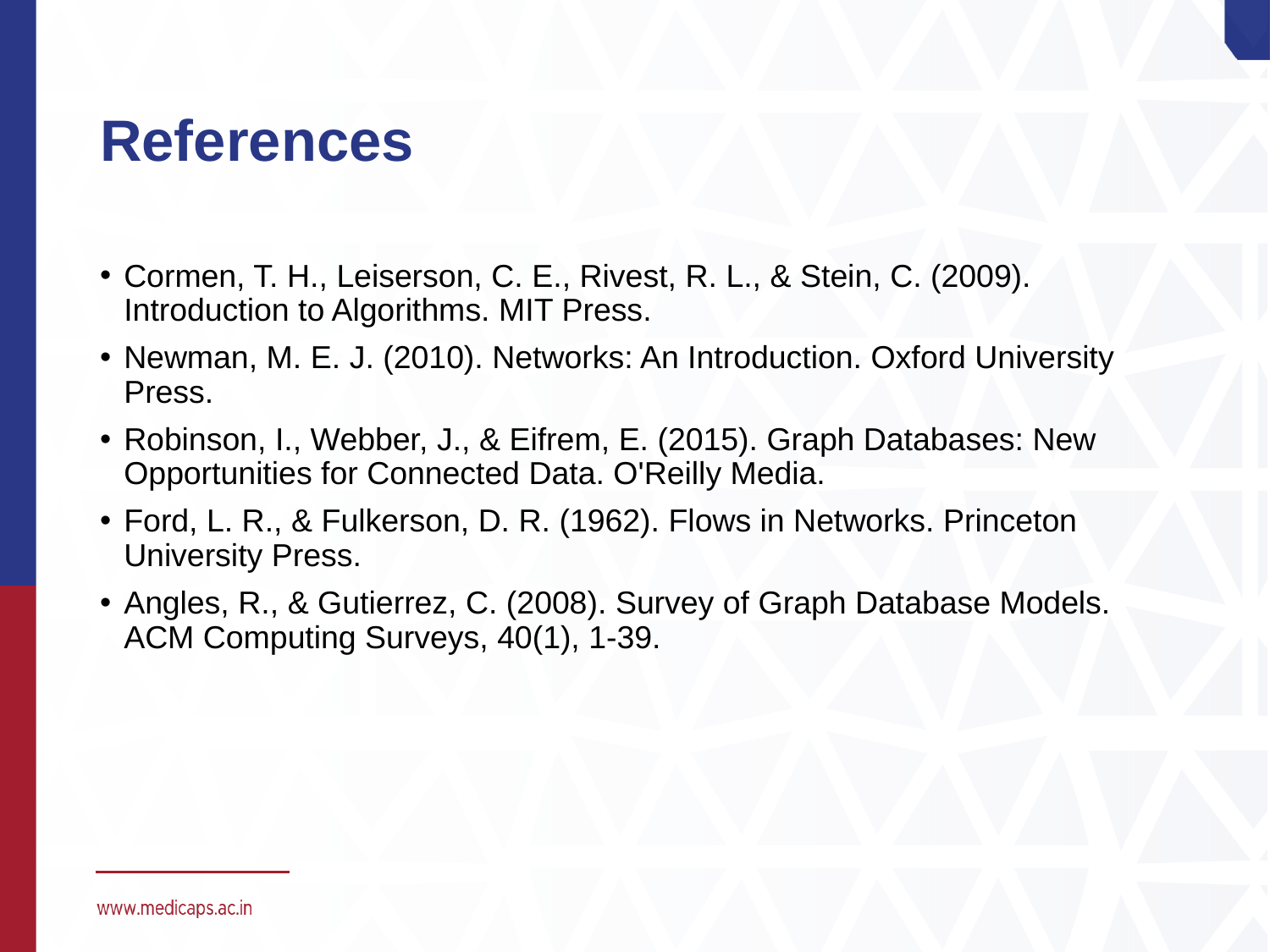

# References
Cormen, T. H., Leiserson, C. E., Rivest, R. L., & Stein, C. (2009). Introduction to Algorithms. MIT Press.
Newman, M. E. J. (2010). Networks: An Introduction. Oxford University Press.
Robinson, I., Webber, J., & Eifrem, E. (2015). Graph Databases: New Opportunities for Connected Data. O'Reilly Media.
Ford, L. R., & Fulkerson, D. R. (1962). Flows in Networks. Princeton University Press.
Angles, R., & Gutierrez, C. (2008). Survey of Graph Database Models. ACM Computing Surveys, 40(1), 1-39.